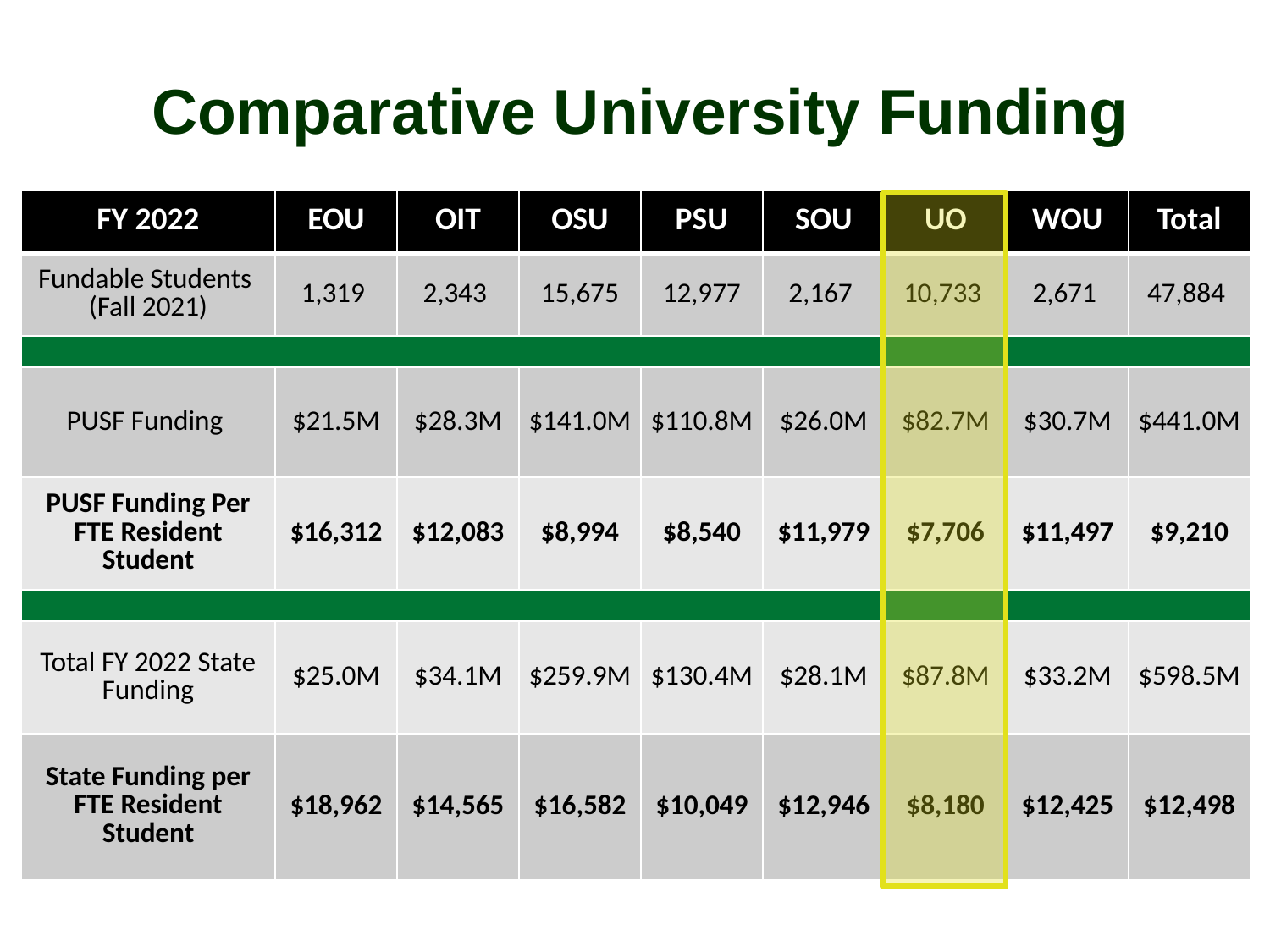

# Comparative University Funding
| FY 2022 | EOU | OIT | OSU | PSU | SOU | UO | WOU | Total |
| --- | --- | --- | --- | --- | --- | --- | --- | --- |
| Fundable Students (Fall 2021) | 1,319 | 2,343 | 15,675 | 12,977 | 2,167 | 10,733 | 2,671 | 47,884 |
|  |  |  |  |  |  |  |  |  |
| PUSF Funding | $21.5M | $28.3M | $141.0M | $110.8M | $26.0M | $82.7M | $30.7M | $441.0M |
| PUSF Funding Per FTE Resident Student | $16,312 | $12,083 | $8,994 | $8,540 | $11,979 | $7,706 | $11,497 | $9,210 |
|  |  |  |  |  |  |  |  |  |
| Total FY 2022 State Funding | $25.0M | $34.1M | $259.9M | $130.4M | $28.1M | $87.8M | $33.2M | $598.5M |
| State Funding per FTE Resident Student | $18,962 | $14,565 | $16,582 | $10,049 | $12,946 | $8,180 | $12,425 | $12,498 |

8